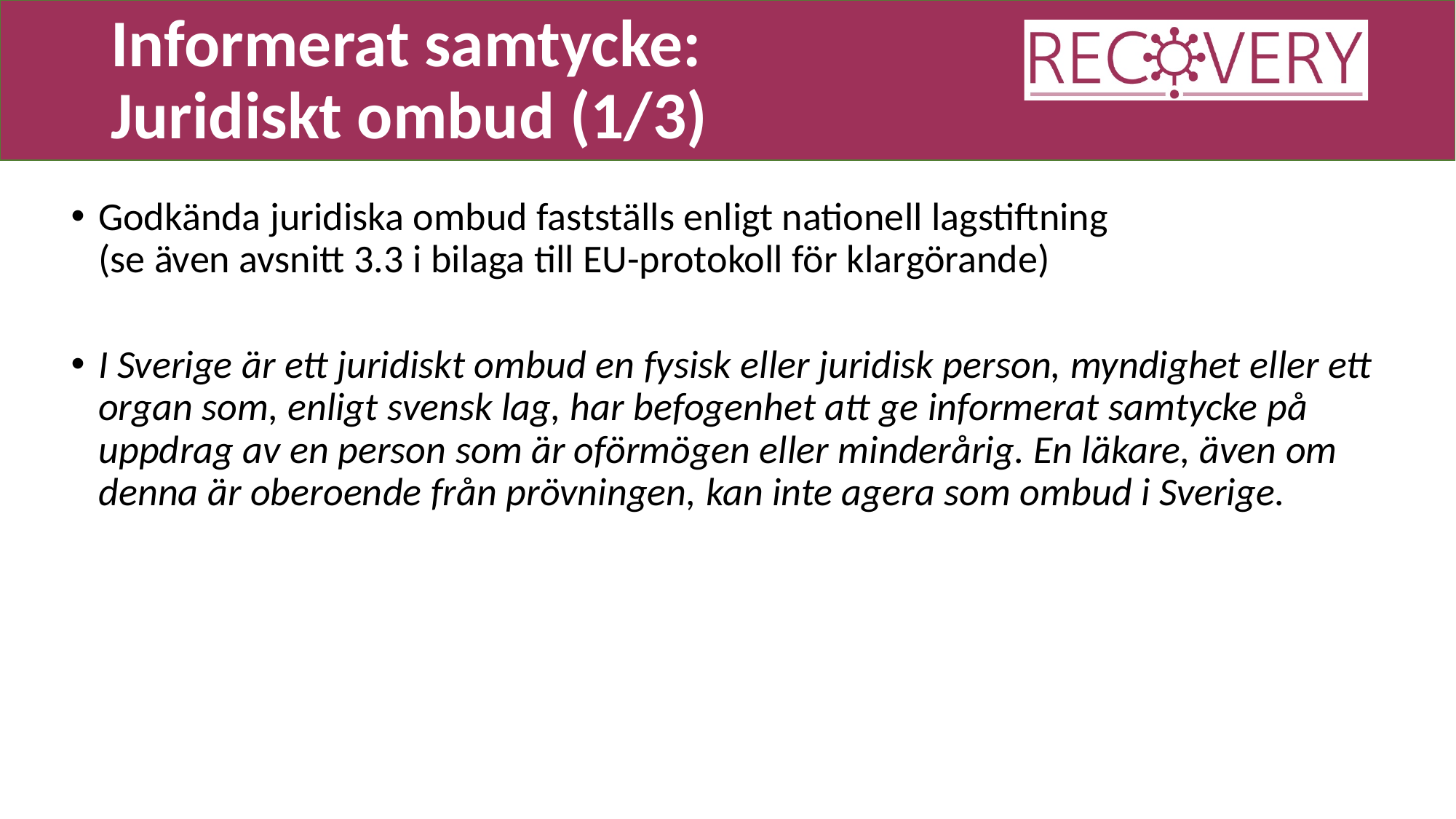

# Informerat samtycke: Juridiskt ombud (1/3)
Godkända juridiska ombud fastställs enligt nationell lagstiftning
(se även avsnitt 3.3 i bilaga till EU-protokoll för klargörande)
I Sverige är ett juridiskt ombud en fysisk eller juridisk person, myndighet eller ett organ som, enligt svensk lag, har befogenhet att ge informerat samtycke på uppdrag av en person som är oförmögen eller minderårig. En läkare, även om denna är oberoende från prövningen, kan inte agera som ombud i Sverige.